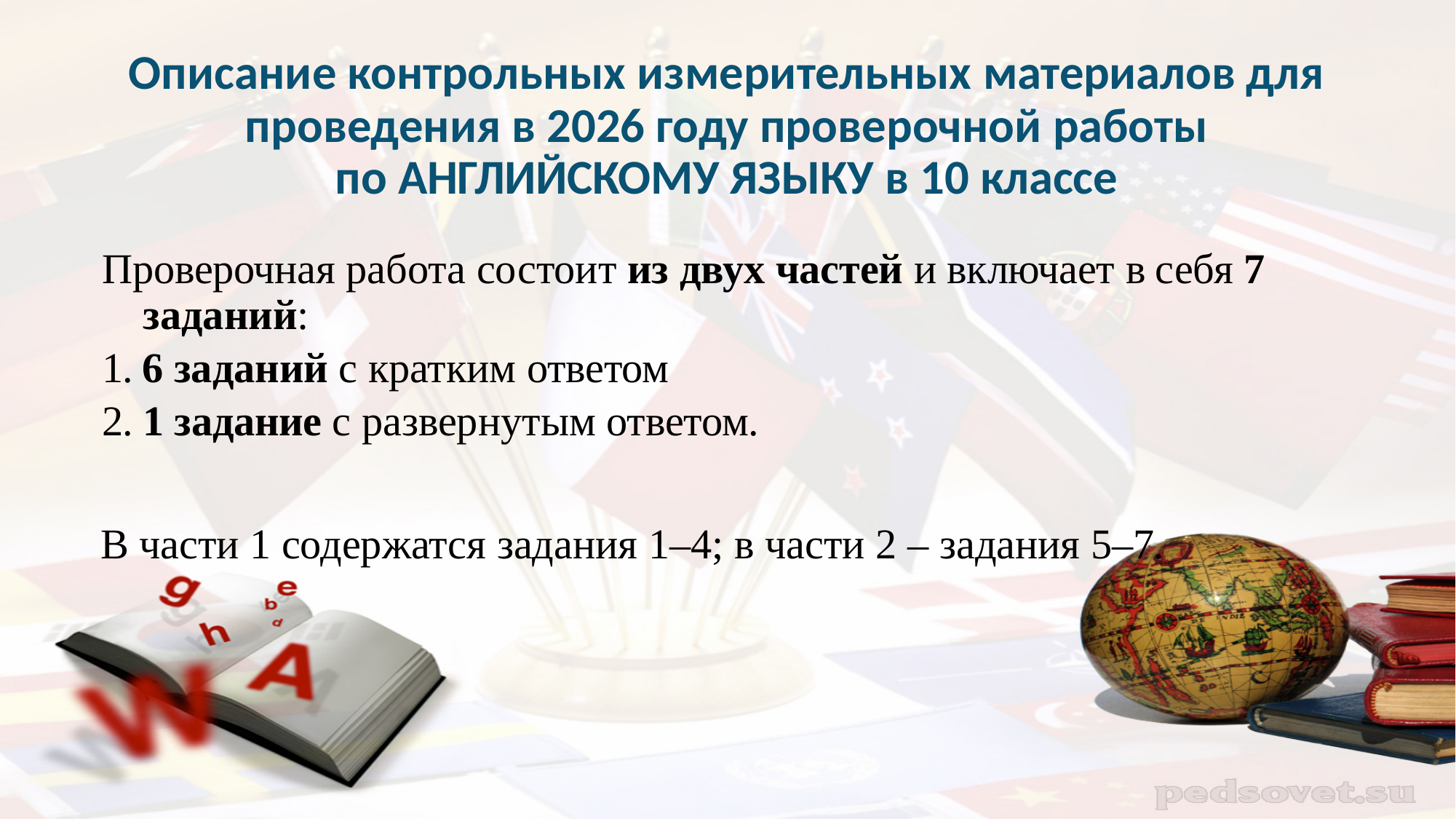

# Описание контрольных измерительных материалов для проведения в 2026 году проверочной работы
по АНГЛИЙСКОМУ ЯЗЫКУ в 10 классе
Проверочная работа состоит из двух частей и включает в себя 7 заданий:
1. 6 заданий с кратким ответом
2. 1 задание с развернутым ответом.

В части 1 содержатся задания 1–4; в части 2 – задания 5–7.